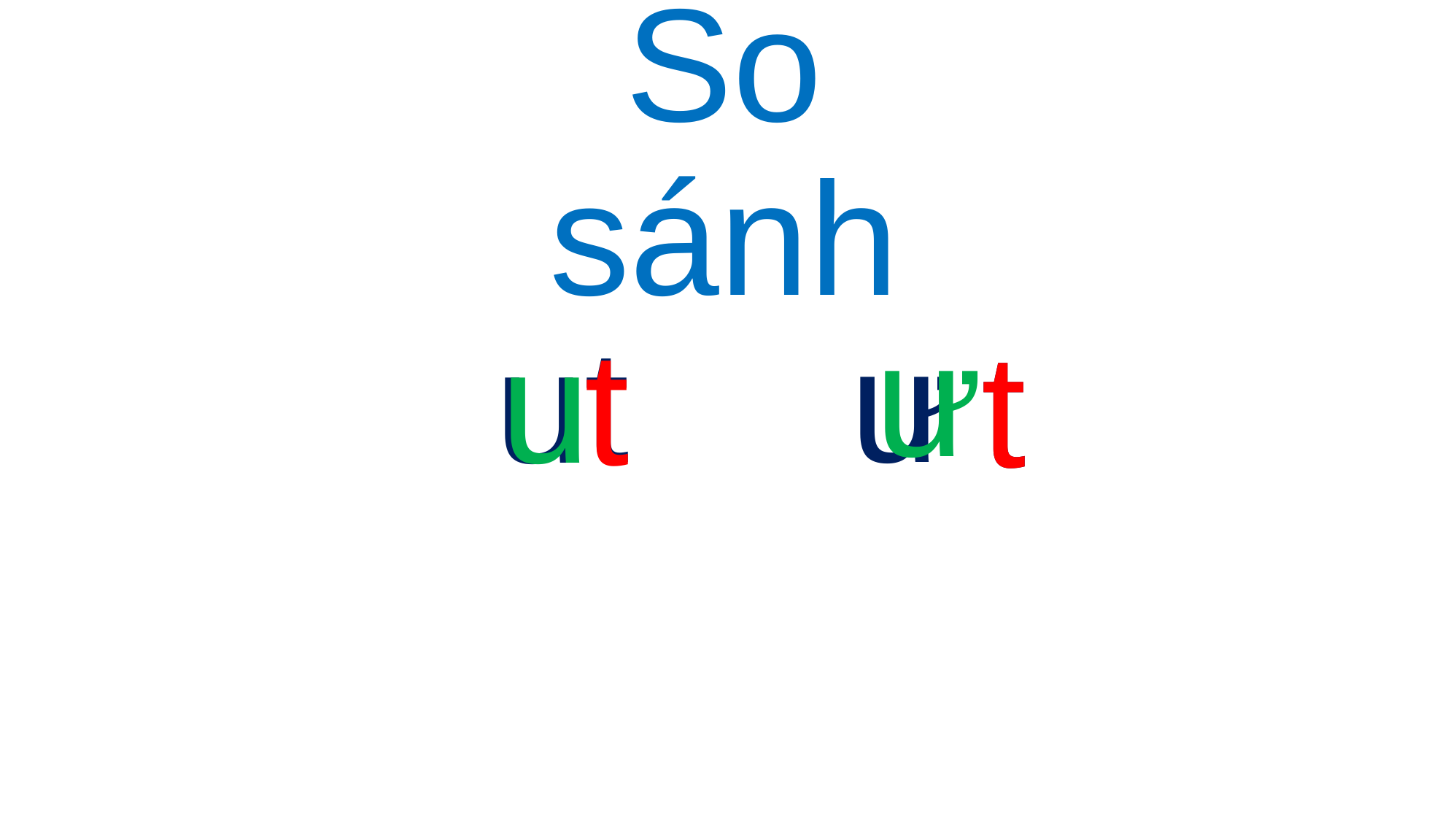

So sánh
ư
t
t
t
u

ut
ư